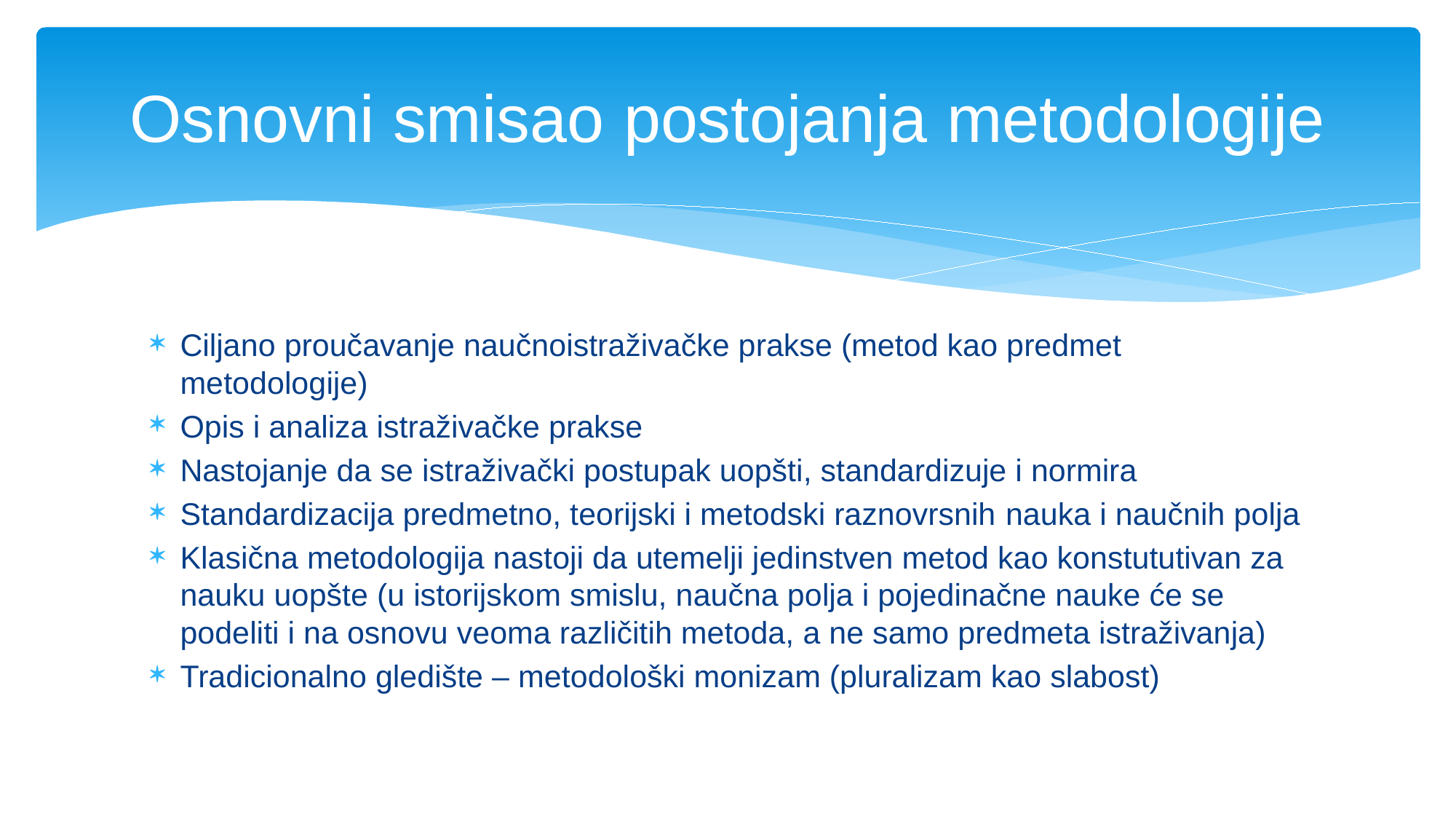

# Osnovni smisao postojanja metodologije
Ciljano proučavanje naučnoistraživačke prakse (metod kao predmet metodologije)
Opis i analiza istraživačke prakse
Nastojanje da se istraživački postupak uopšti, standardizuje i normira
Standardizacija predmetno, teorijski i metodski raznovrsnih nauka i naučnih polja
Klasična metodologija nastoji da utemelji jedinstven metod kao konstututivan za nauku uopšte (u istorijskom smislu, naučna polja i pojedinačne nauke će se podeliti i na osnovu veoma različitih metoda, a ne samo predmeta istraživanja)
Tradicionalno gledište – metodološki monizam (pluralizam kao slabost)